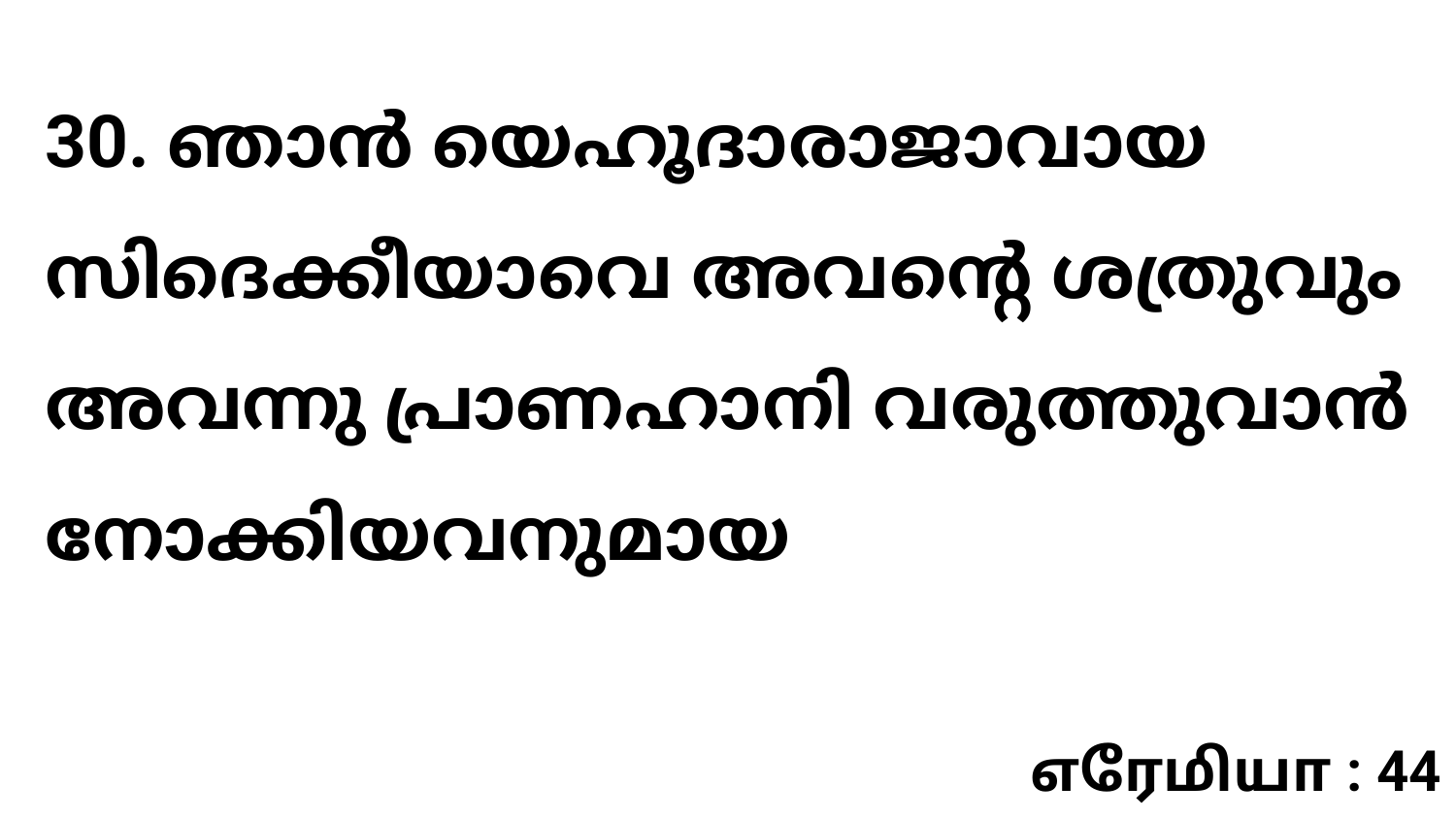

30. ഞാൻ യെഹൂദാരാജാവായ സിദെക്കീയാവെ അവന്റെ ശത്രുവും അവന്നു പ്രാണഹാനി വരുത്തുവാൻ നോക്കിയവനുമായ
எரேமியா : 44